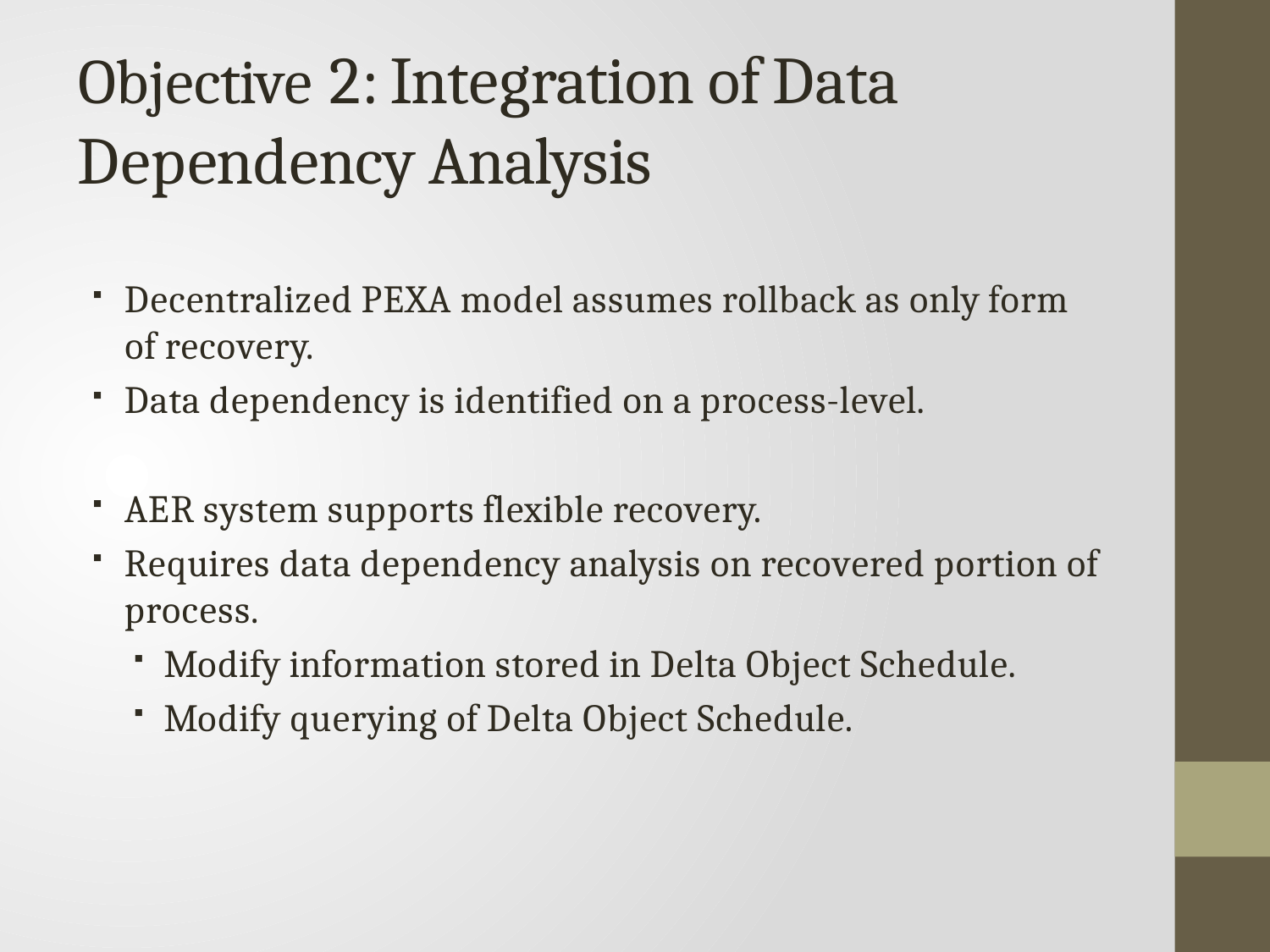

# Objective 2: Integration of Data Dependency Analysis

Decentralized PEXA model assumes rollback as only form of recovery.
Data dependency is identified on a process-level.

AER system supports flexible recovery.
Requires data dependency analysis on recovered portion of process.
Modify information stored in Delta Object Schedule.
Modify querying of Delta Object Schedule.